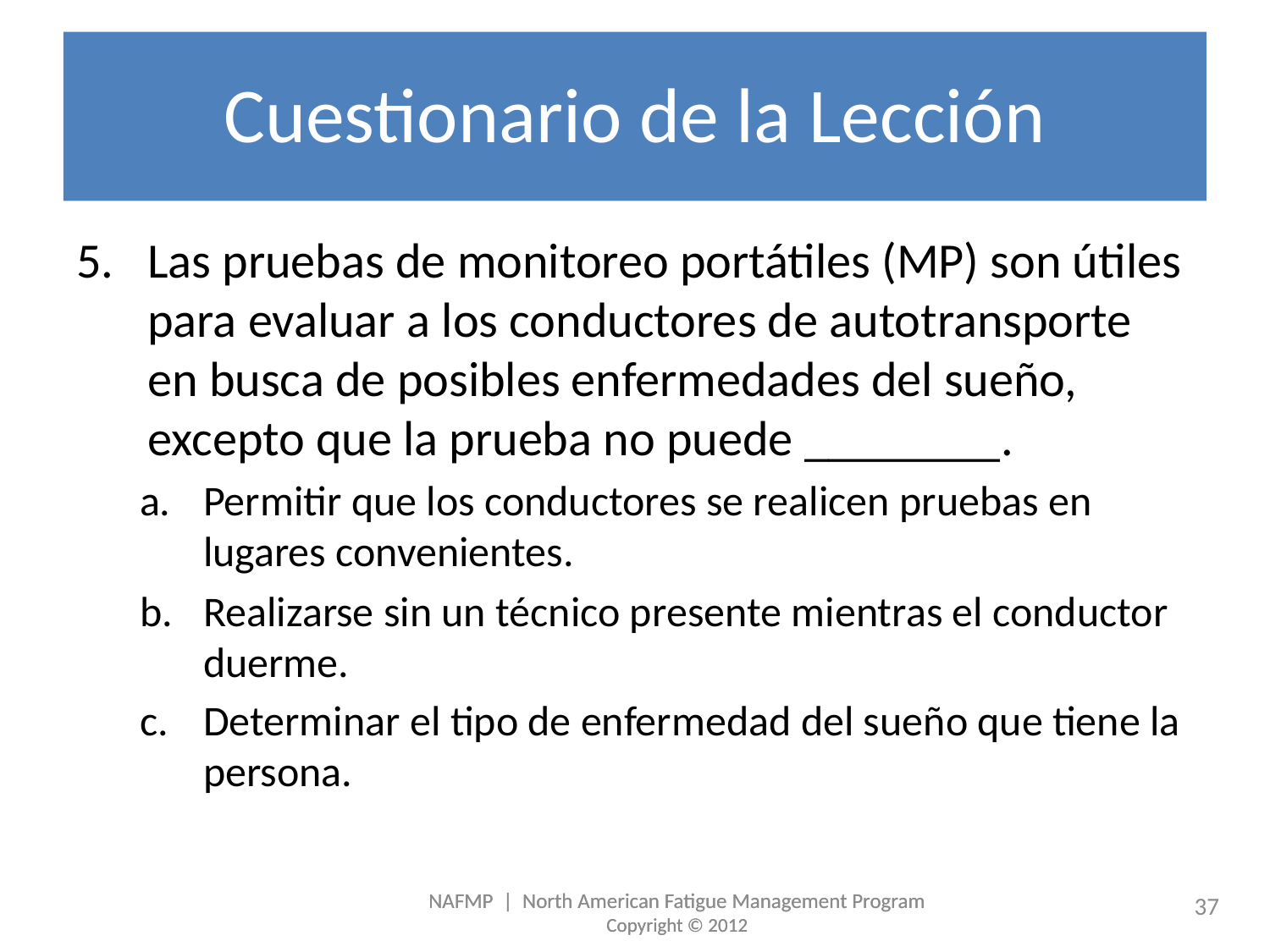

# Cuestionario de la Lección
Las pruebas de monitoreo portátiles (MP) son útiles para evaluar a los conductores de autotransporte en busca de posibles enfermedades del sueño, excepto que la prueba no puede ________.
Permitir que los conductores se realicen pruebas en lugares convenientes.
Realizarse sin un técnico presente mientras el conductor duerme.
Determinar el tipo de enfermedad del sueño que tiene la persona.